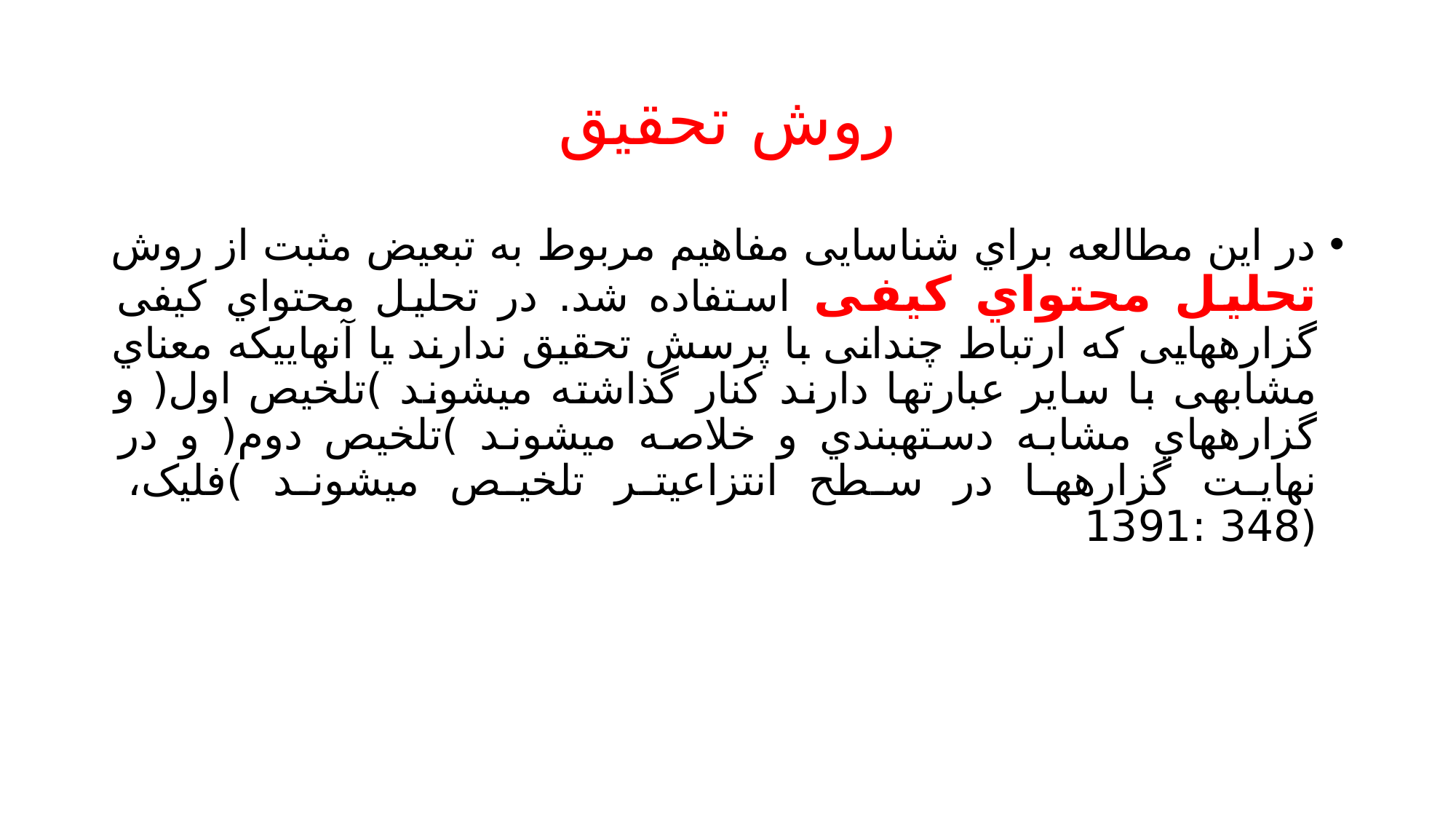

# روش تحقیق
در این مطالعه براي شناسایی مفاهیم مربوط به تبعیض مثبت از روش تحلیل محتواي کیفی استفاده شد. در تحلیل محتواي کیفی گزارههایی که ارتباط چندانی با پرسش تحقیق ندارند یا آنهاییکه معناي مشابهی با سایر عبارتها دارند کنار گذاشته میشوند )تلخیص اول( و گزارههاي مشابه دستهبندي و خلاصه میشوند )تلخیص دوم( و در نهایت گزارهها در سطح انتزاعیتر تلخیص میشوند )فلیک، (348 :1391